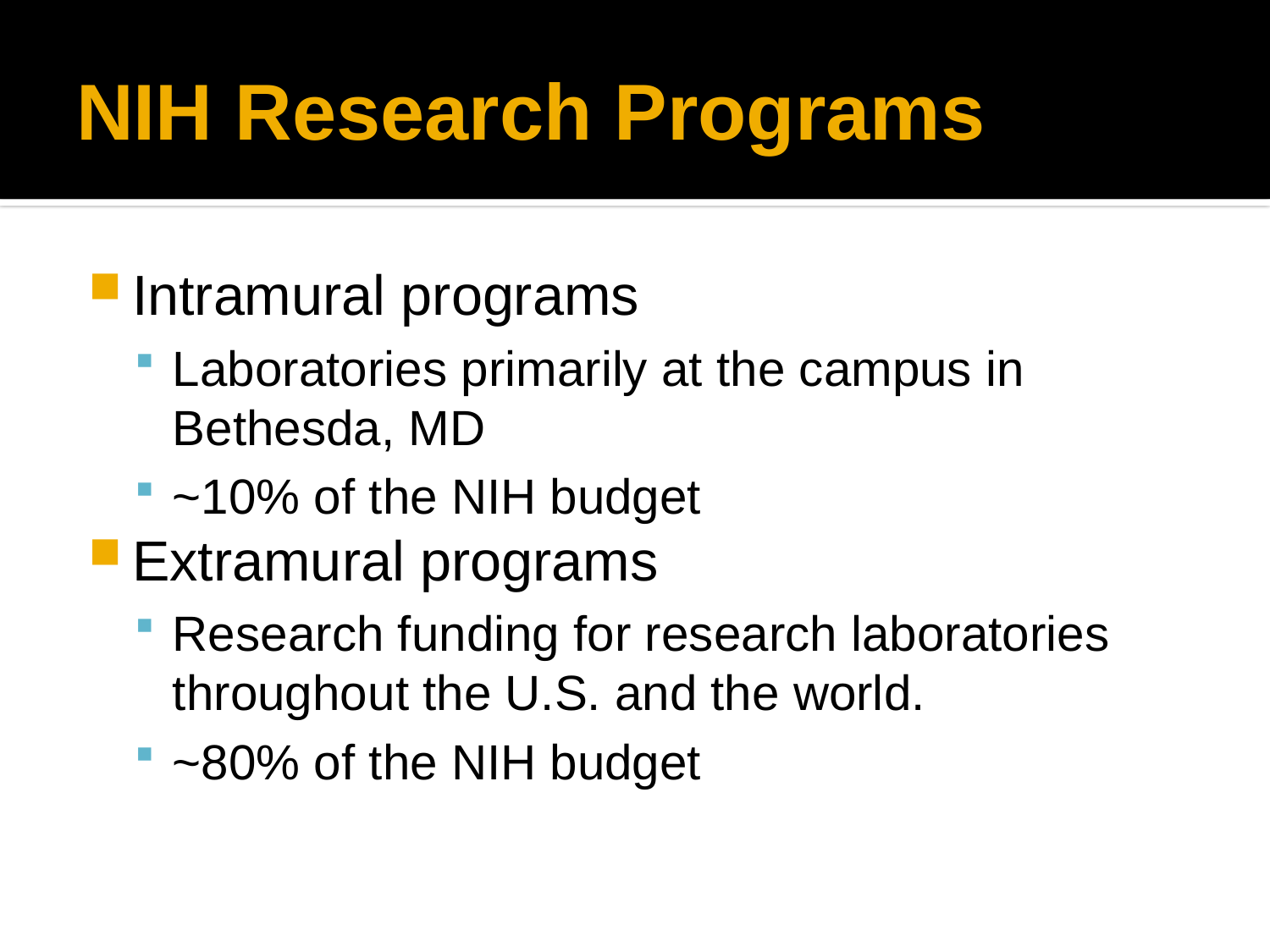

# NIH Research Programs
Intramural programs
Laboratories primarily at the campus in Bethesda, MD
~10% of the NIH budget
Extramural programs
Research funding for research laboratories throughout the U.S. and the world.
~80% of the NIH budget